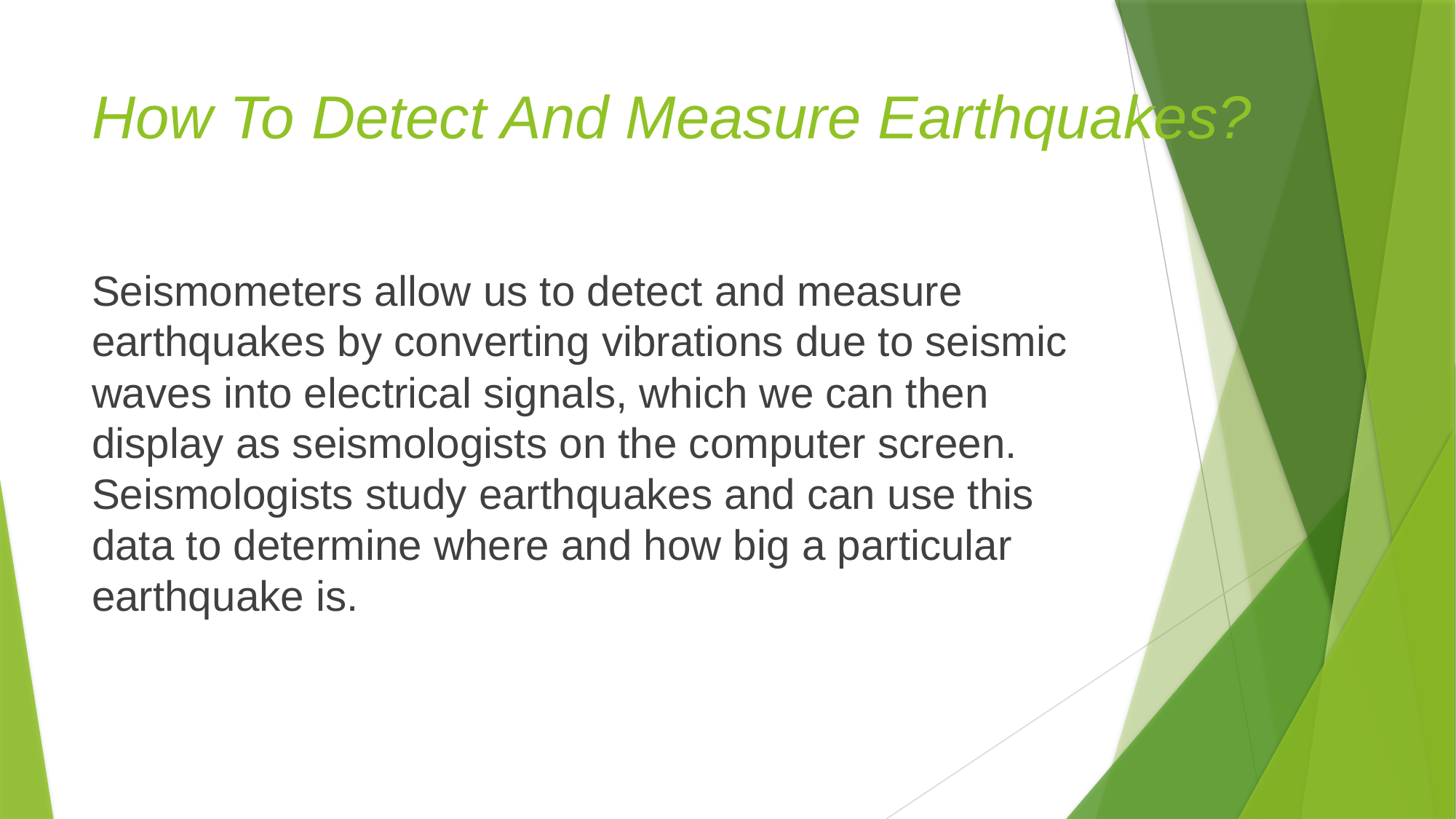

# How To Detect And Measure Earthquakes?
Seismometers allow us to detect and measure earthquakes by converting vibrations due to seismic waves into electrical signals, which we can then display as seismologists on the computer screen. Seismologists study earthquakes and can use this data to determine where and how big a particular earthquake is.